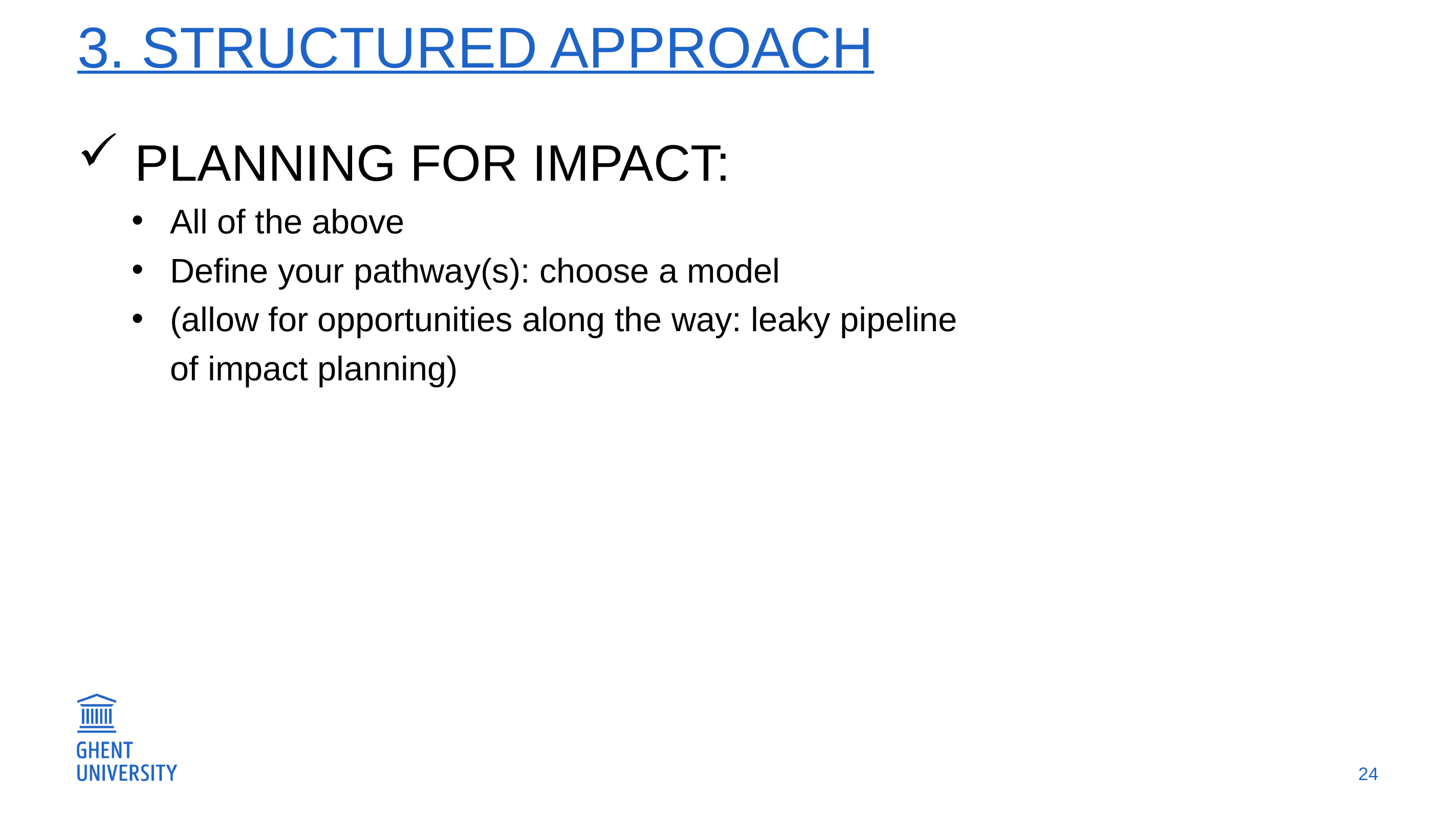

# 3. Structured approach
PLANNING FOR IMPACT:
All of the above
Define your pathway(s): choose a model
(allow for opportunities along the way: leaky pipeline of impact planning)

24